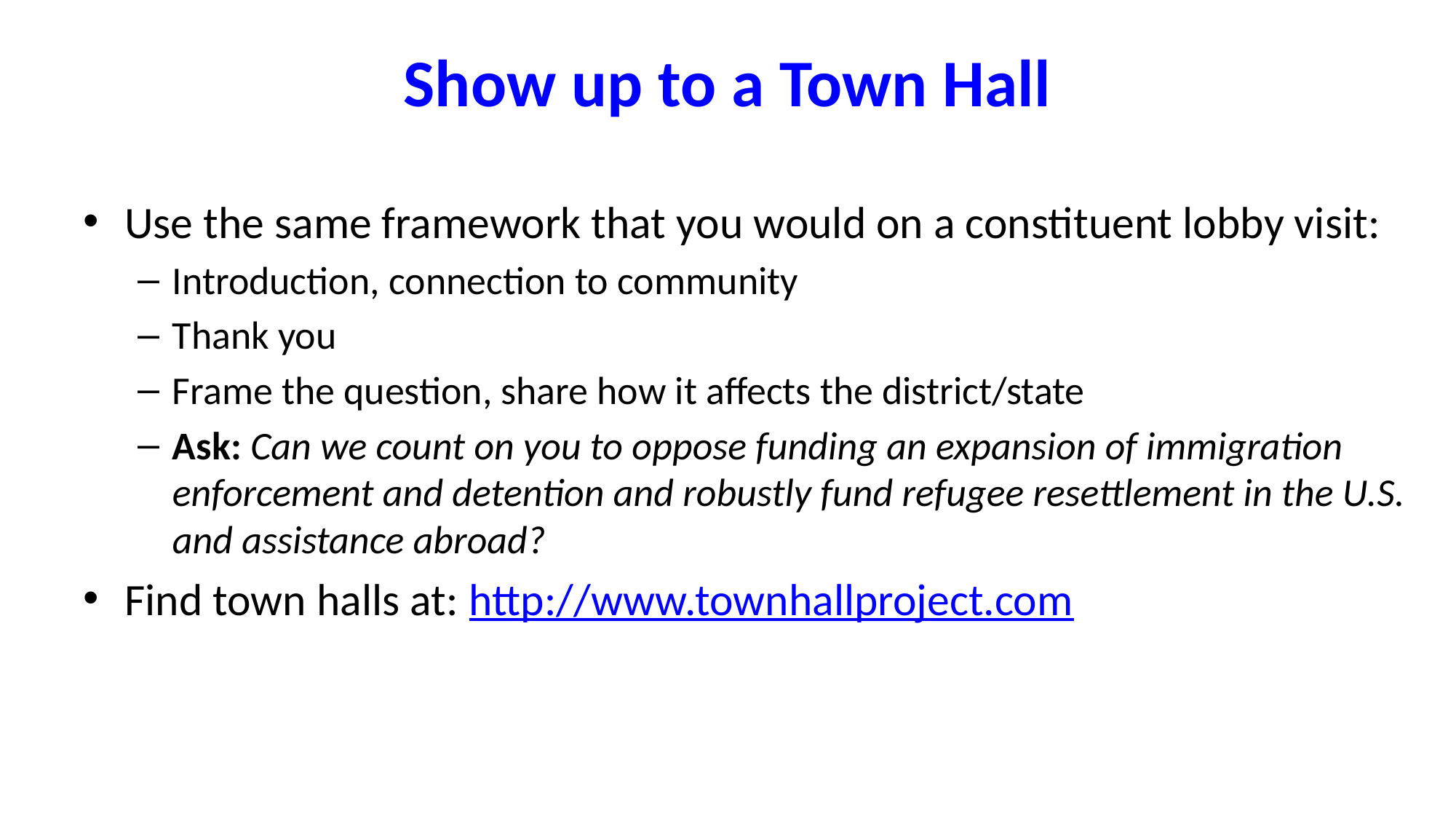

# Show up to a Town Hall

Use the same framework that you would on a constituent lobby visit:
Introduction, connection to community
Thank you
Frame the question, share how it affects the district/state
Ask: Can we count on you to oppose funding an expansion of immigration enforcement and detention and robustly fund refugee resettlement in the U.S. and assistance abroad?
Find town halls at: http://www.townhallproject.com